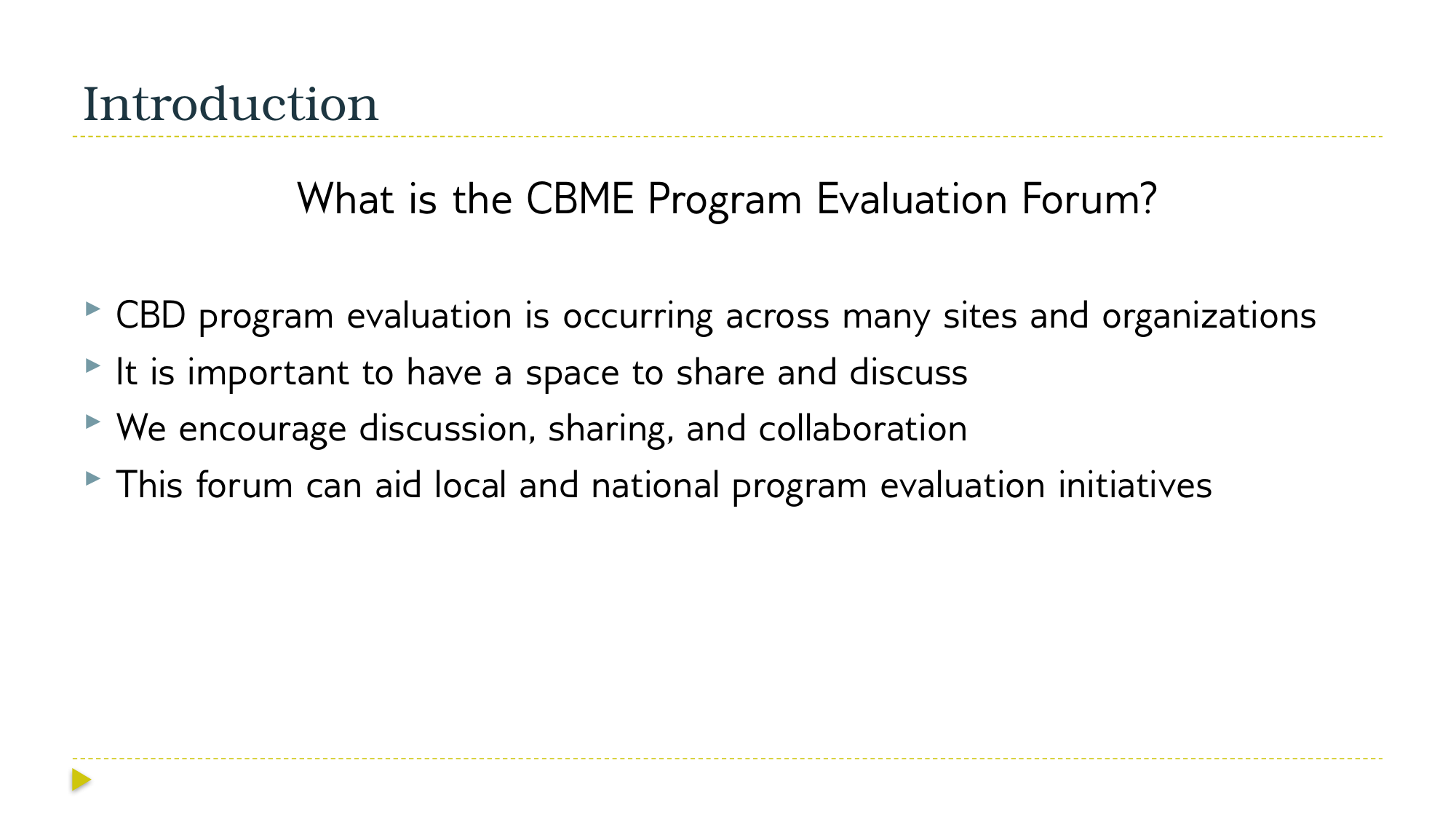

# Introduction
What is the CBME Program Evaluation Forum?

CBD program evaluation is occurring across many sites and organizations
It is important to have a space to share and discuss
We encourage discussion, sharing, and collaboration
This forum can aid local and national program evaluation initiatives